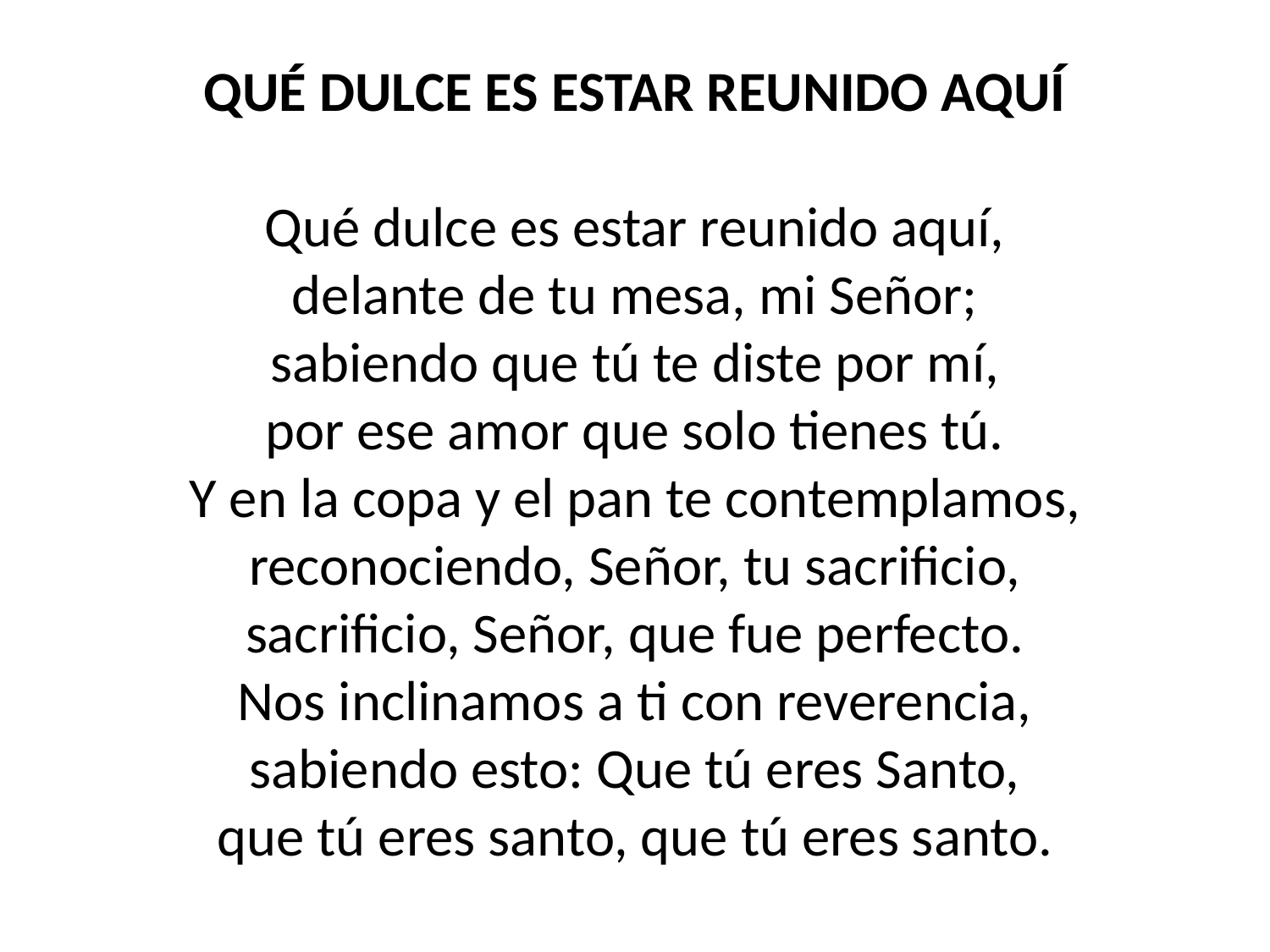

QUÉ DULCE ES ESTAR REUNIDO AQUÍ

Qué dulce es estar reunido aquí,
delante de tu mesa, mi Señor;
sabiendo que tú te diste por mí,
por ese amor que solo tienes tú.
Y en la copa y el pan te contemplamos,
reconociendo, Señor, tu sacrificio,
sacrificio, Señor, que fue perfecto.
Nos inclinamos a ti con reverencia,
sabiendo esto: Que tú eres Santo,
que tú eres santo, que tú eres santo.